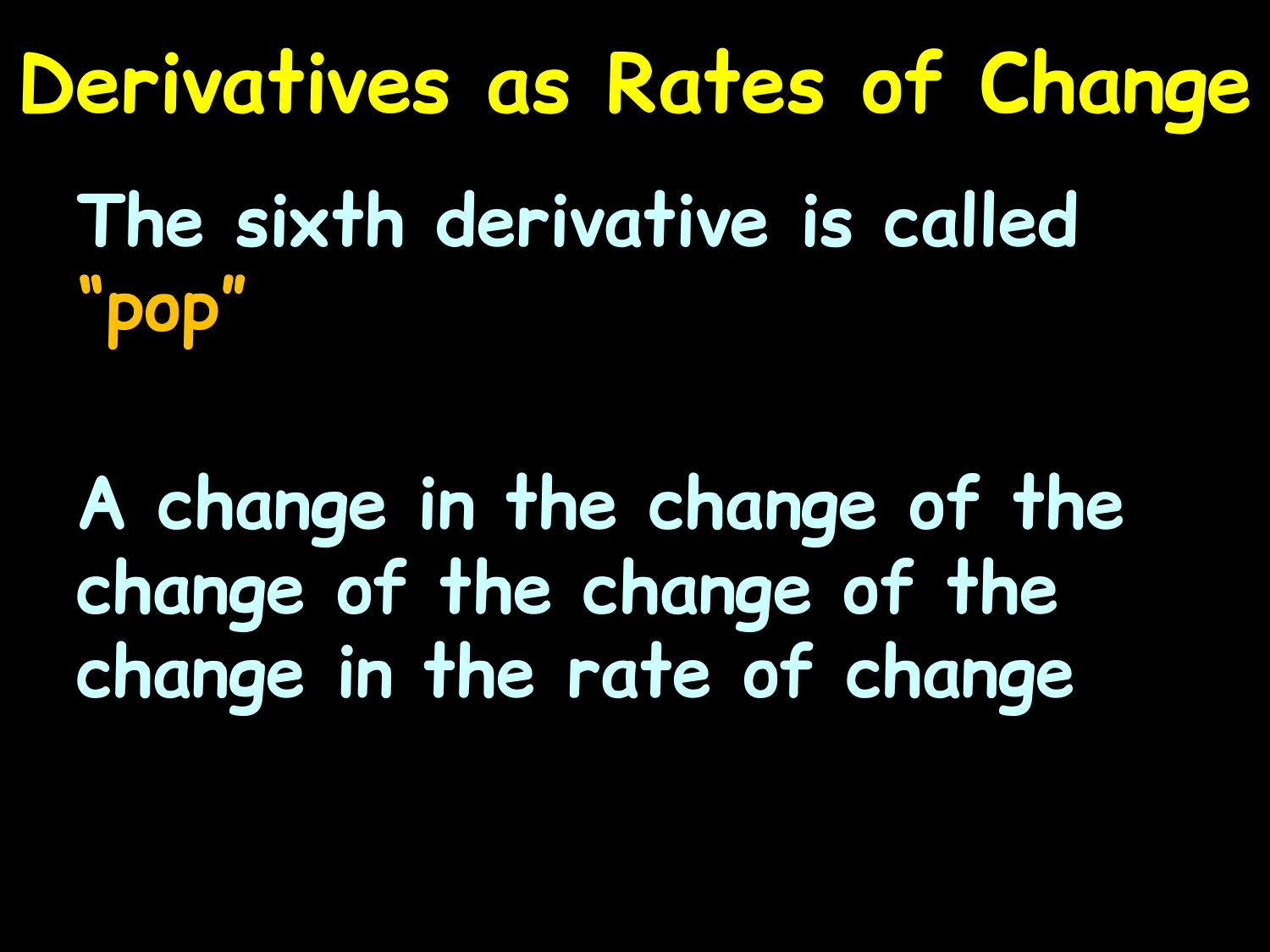

# Derivatives as Rates of Change
The sixth derivative is called “pop”

A change in the change of the change of the change of the change in the rate of change